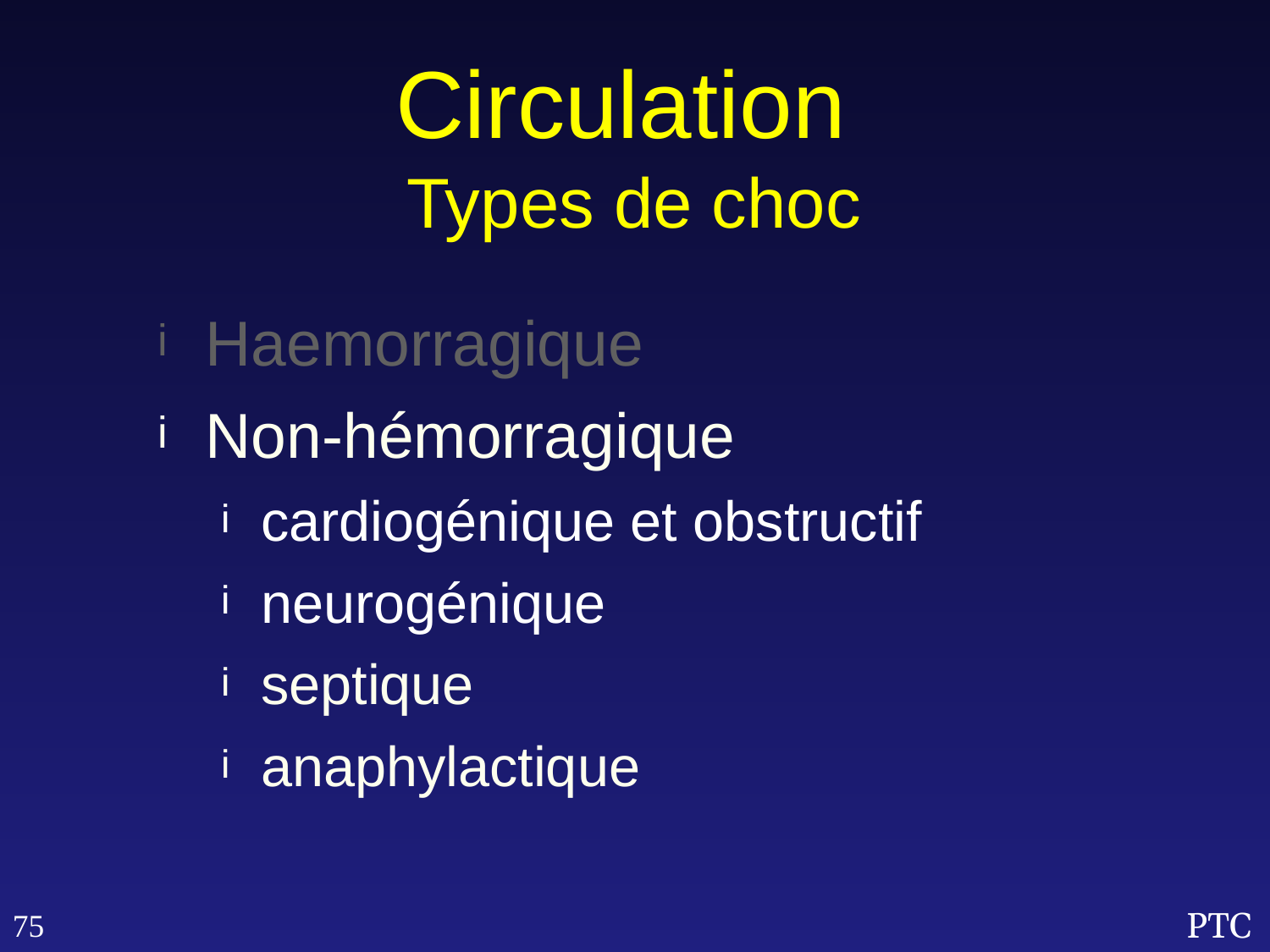

Circulation
Types de choc
Haemorragique
Non-hémorragique
cardiogénique et obstructif
neurogénique
septique
anaphylactique
75